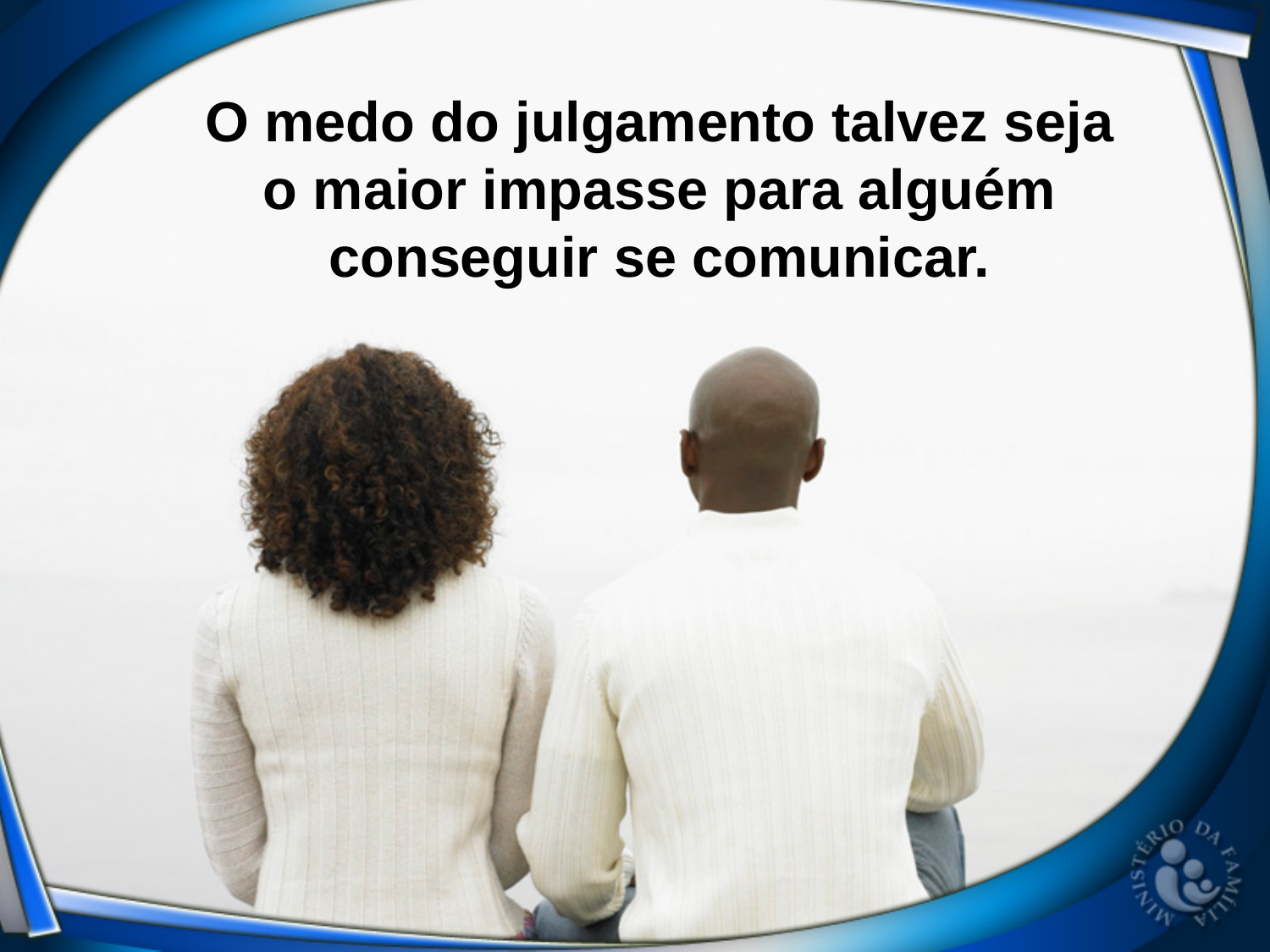

O medo do julgamento talvez seja o maior impasse para alguém conseguir se comunicar.